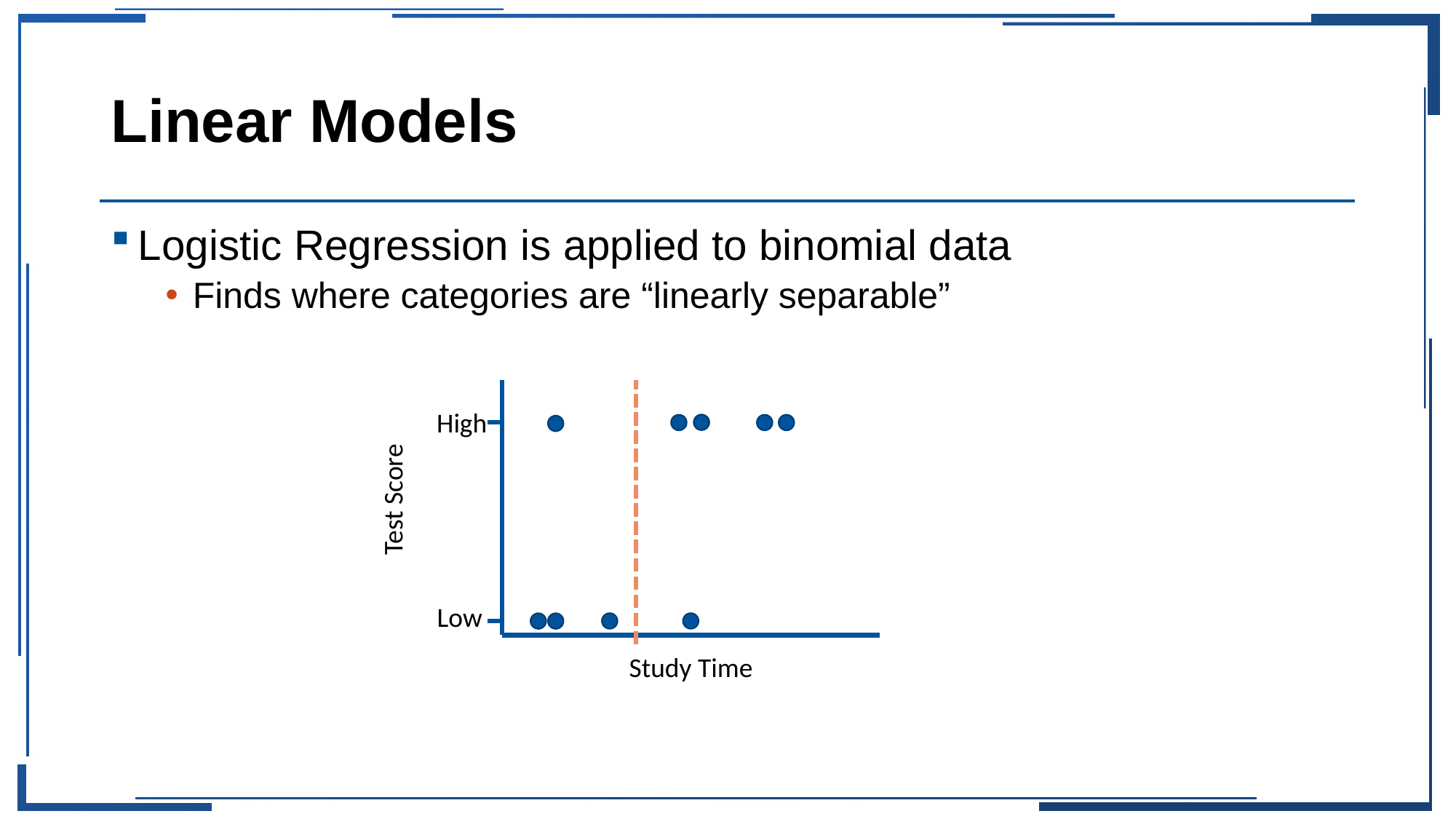

# Linear Models
Logistic Regression is applied to binomial data
Finds where categories are “linearly separable”

High

Test Score
Low

Study Time